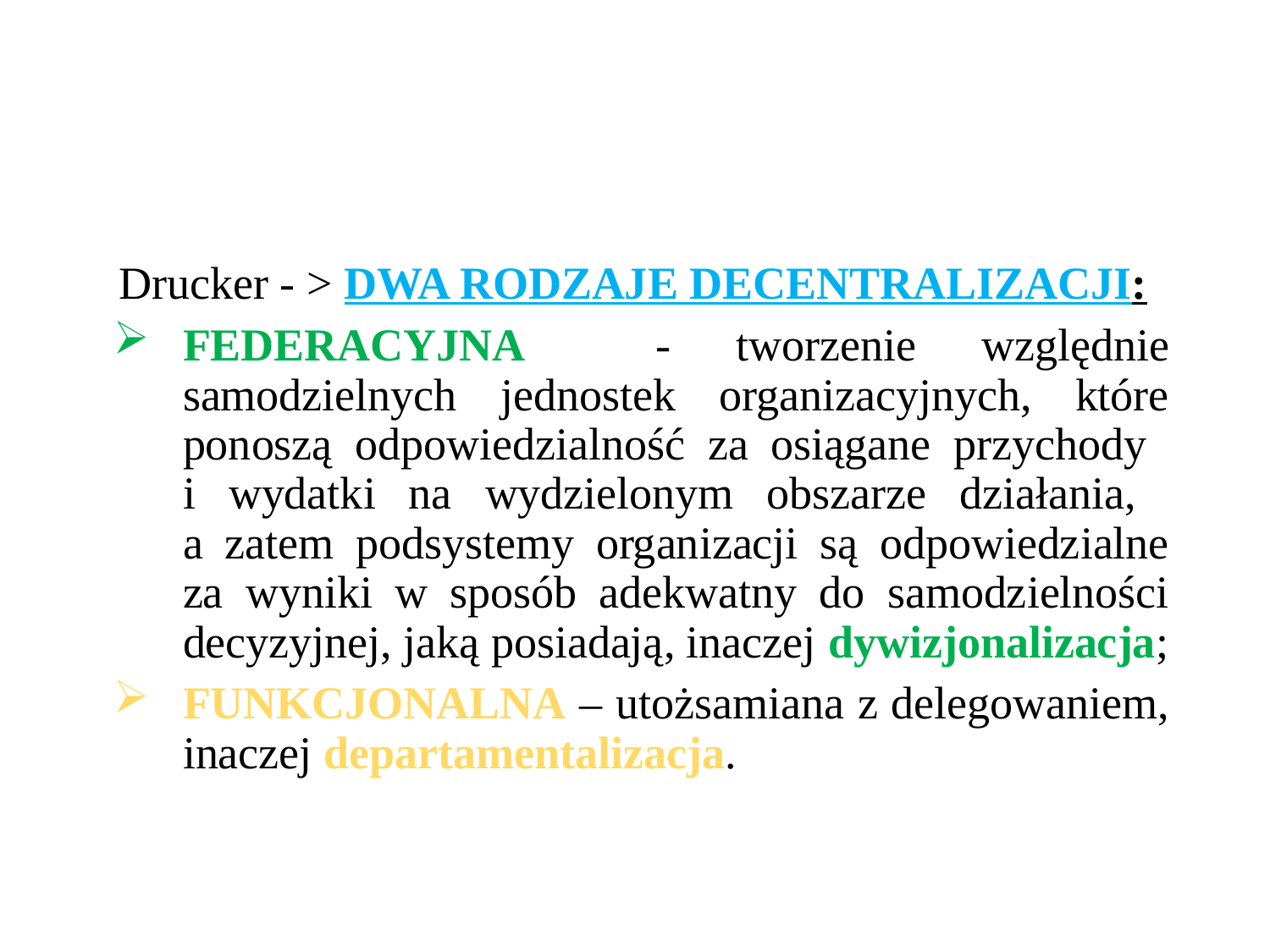

#
Drucker - > DWA RODZAJE DECENTRALIZACJI:
FEDERACYJNA  - tworzenie względnie samodzielnych jednostek organizacyjnych, które ponoszą odpowiedzialność za osiągane przychody
i wydatki na wydzielonym obszarze działania,
a zatem podsystemy organizacji są odpowiedzialne za wyniki w sposób adekwatny do samodzielności decyzyjnej, jaką posiadają, inaczej dywizjonalizacja;
FUNKCJONALNA – utożsamiana z delegowaniem, inaczej departamentalizacja.